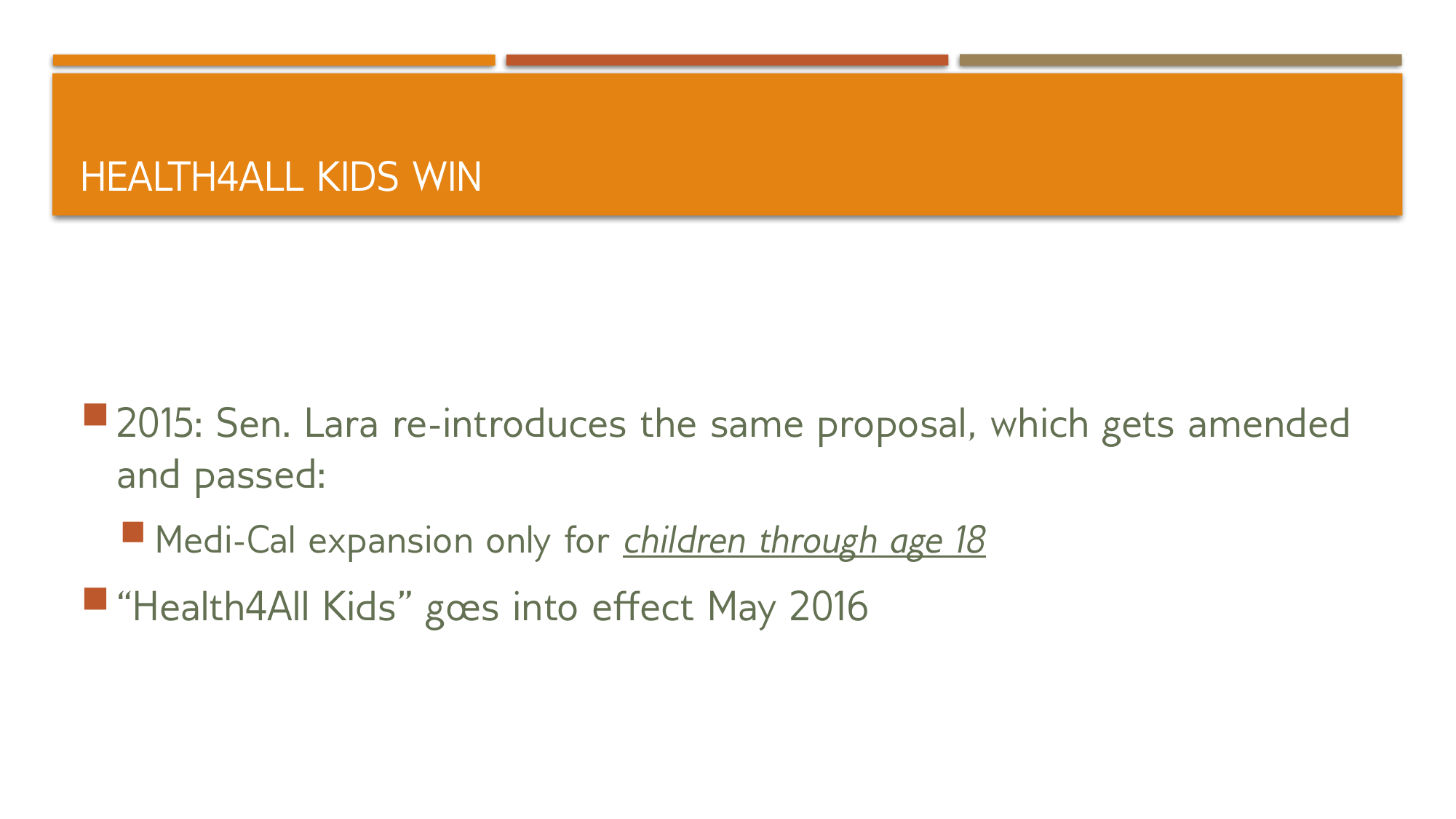

# Health4AlL KIDS WIN
2015: Sen. Lara re-introduces the same proposal, which gets amended and passed:
Medi-Cal expansion only for children through age 18
“Health4All Kids” goes into effect May 2016